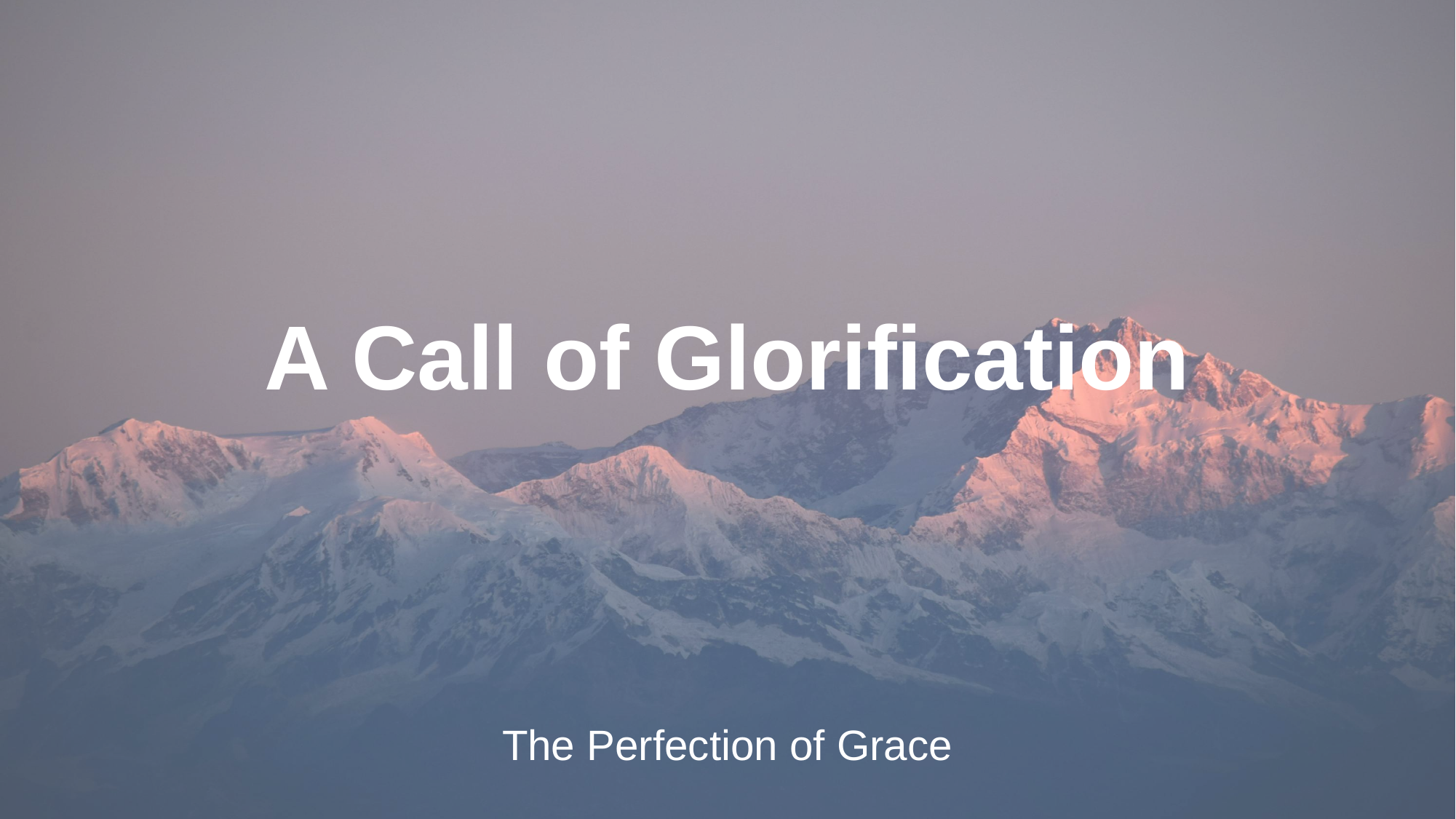

A Call of Glorification
The Perfection of Grace